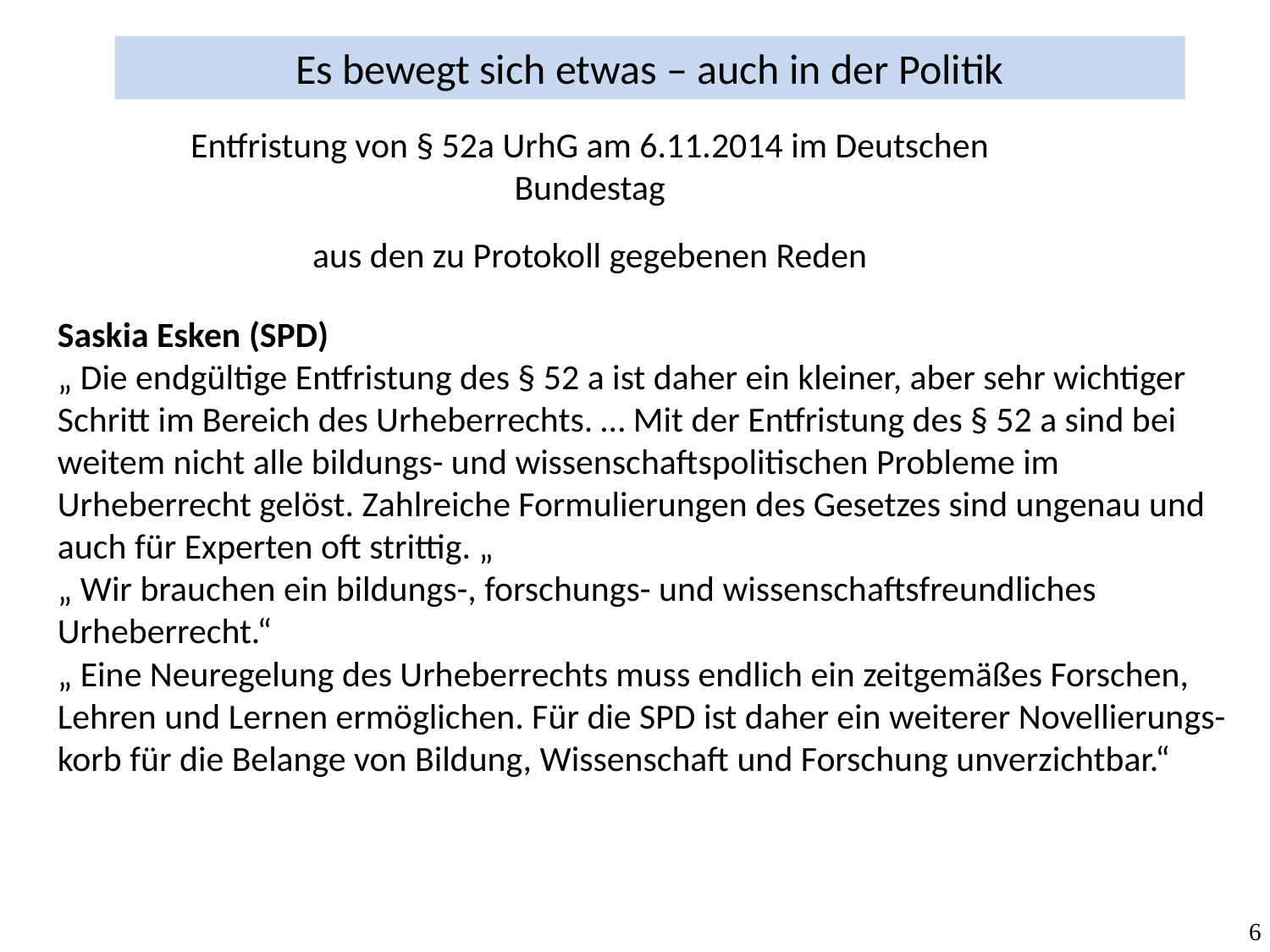

Es bewegt sich etwas – auch in der Politik
Entfristung von § 52a UrhG am 6.11.2014 im Deutschen Bundestag
aus den zu Protokoll gegebenen Reden
Saskia Esken (SPD)
„ Die endgültige Entfristung des § 52 a ist daher ein kleiner, aber sehr wichtiger Schritt im Bereich des Urheberrechts. … Mit der Entfristung des § 52 a sind bei weitem nicht alle bildungs- und wissenschaftspolitischen Probleme im Urheberrecht gelöst. Zahlreiche Formulierungen des Gesetzes sind ungenau und auch für Experten oft strittig. „
„ Wir brauchen ein bildungs-, forschungs- und wissenschaftsfreundliches Urheberrecht.“
„ Eine Neuregelung des Urheberrechts muss endlich ein zeitgemäßes Forschen, Lehren und Lernen ermöglichen. Für die SPD ist daher ein weiterer Novellierungs-korb für die Belange von Bildung, Wissenschaft und Forschung unverzichtbar.“